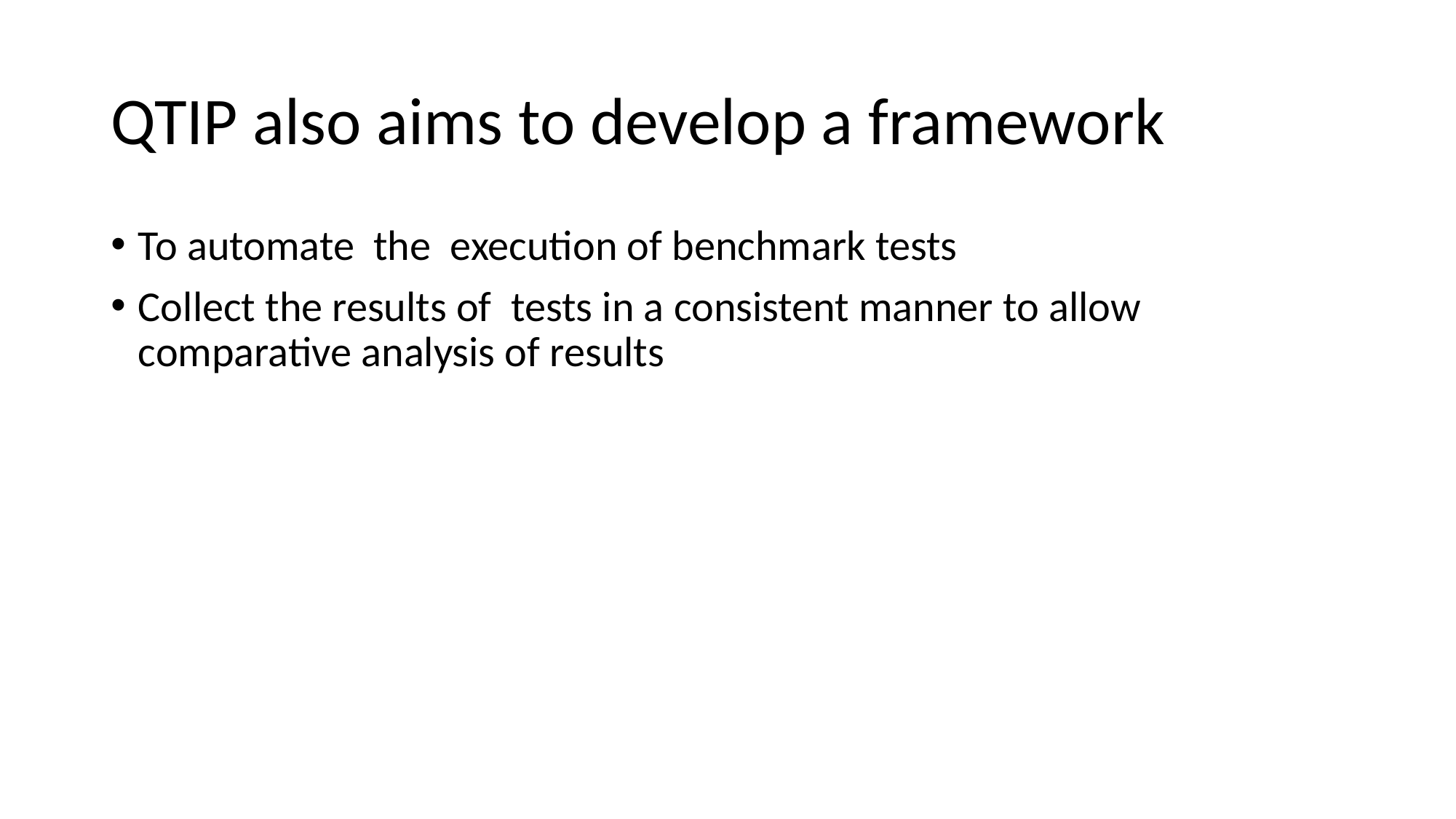

# QTIP also aims to develop a framework
To automate  the  execution of benchmark tests
Collect the results of  tests in a consistent manner to allow comparative analysis of results